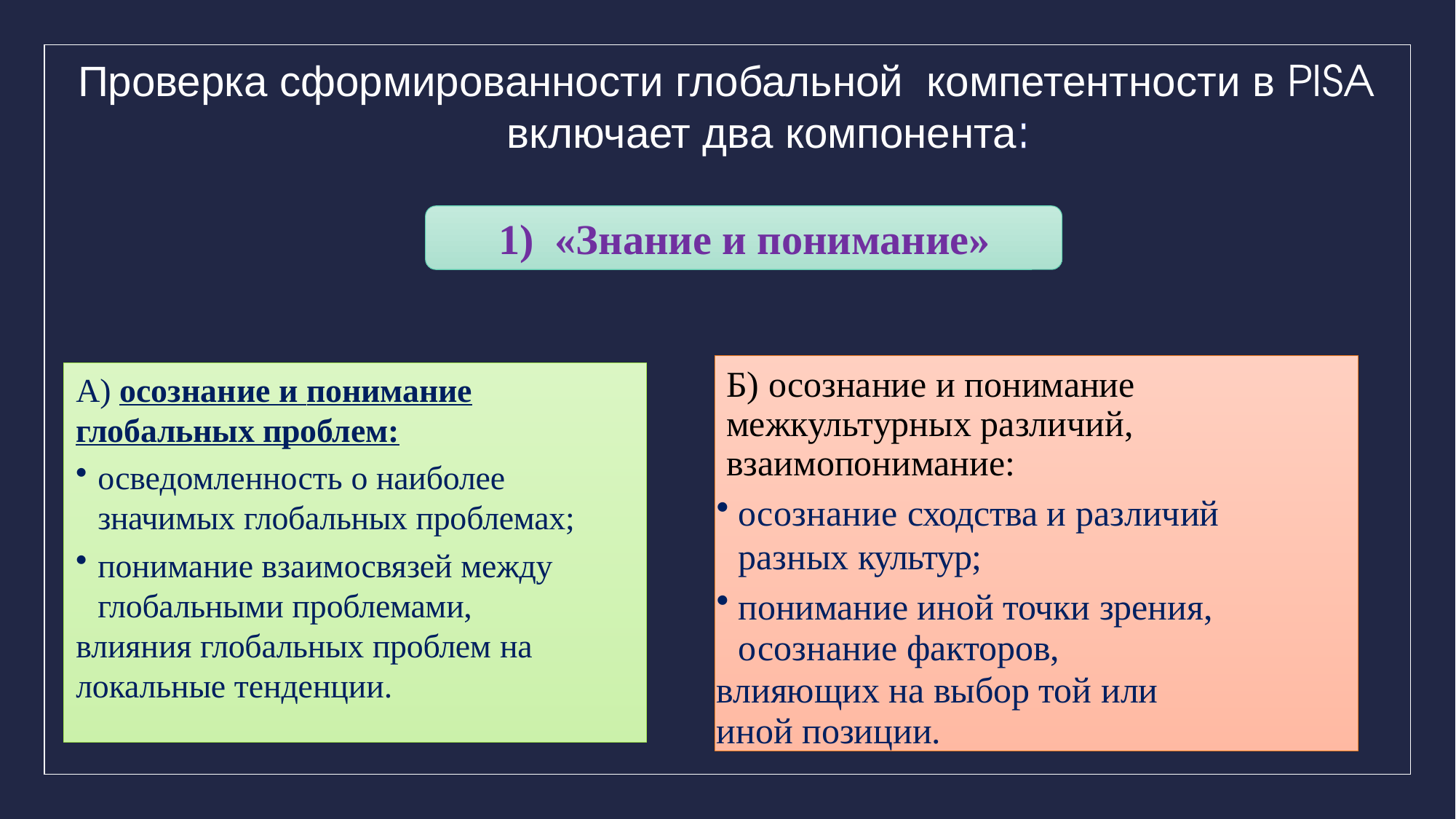

# Проверка сформированности глобальной  компетентности в PISA включает два компонента:
1)	«Знание и понимание»
Б) осознание и понимание межкультурных различий,  взаимопонимание:
осознание сходства и различий разных культур;
понимание иной точки зрения, осознание факторов,
влияющих на выбор той или иной позиции.
А) осознание и понимание глобальных проблем:
осведомленность о наиболее значимых глобальных проблемах;
понимание взаимосвязей между глобальными проблемами,
влияния глобальных проблем на локальные тенденции.